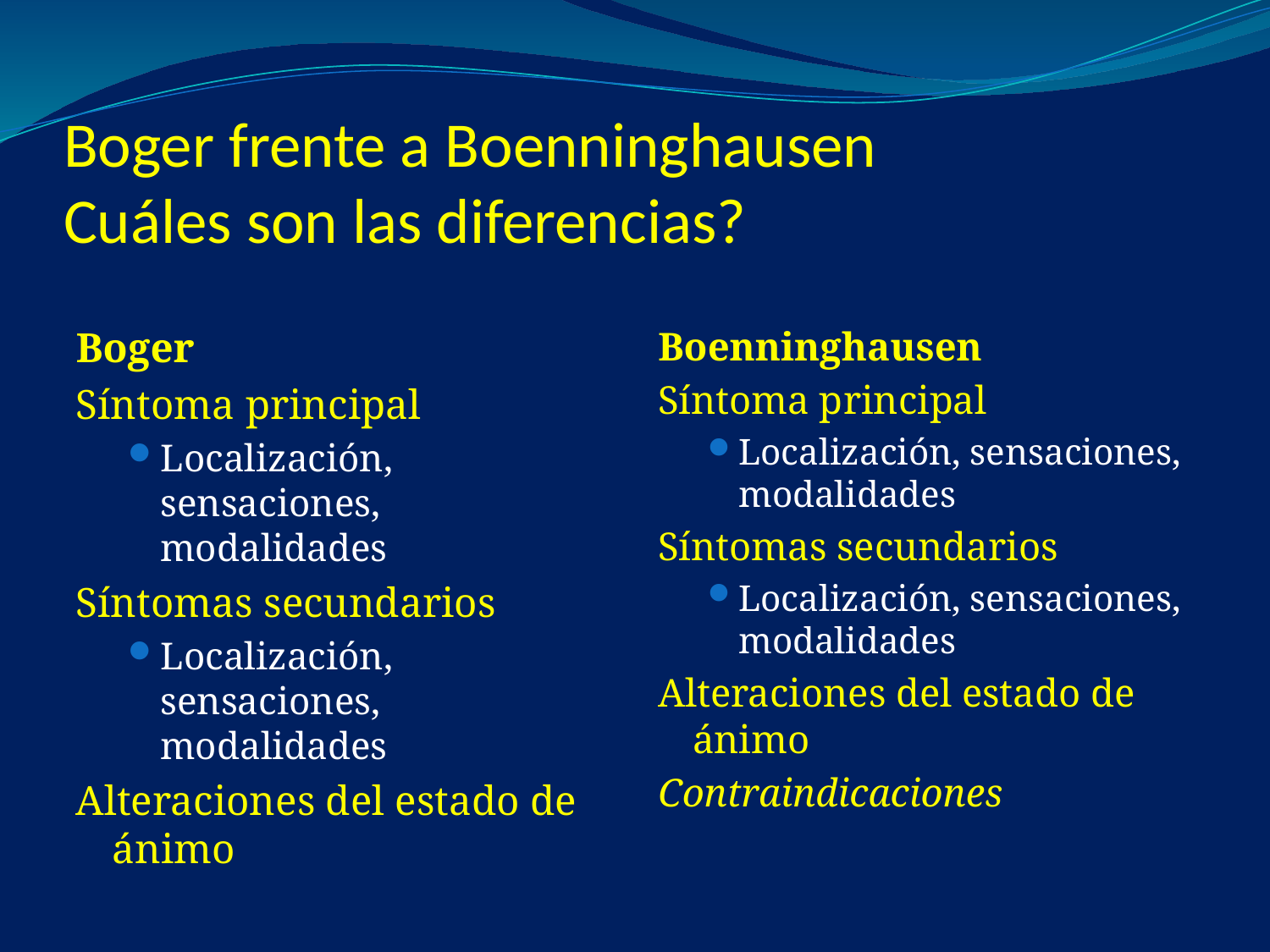

# Boger frente a Boenninghausen Cuáles son las diferencias?
Boger
Síntoma principal
Localización, sensaciones, modalidades
Síntomas secundarios
Localización, sensaciones, modalidades
Alteraciones del estado de ánimo

Boenninghausen
Síntoma principal
Localización, sensaciones, modalidades
Síntomas secundarios
Localización, sensaciones, modalidades
Alteraciones del estado de ánimo
Contraindicaciones